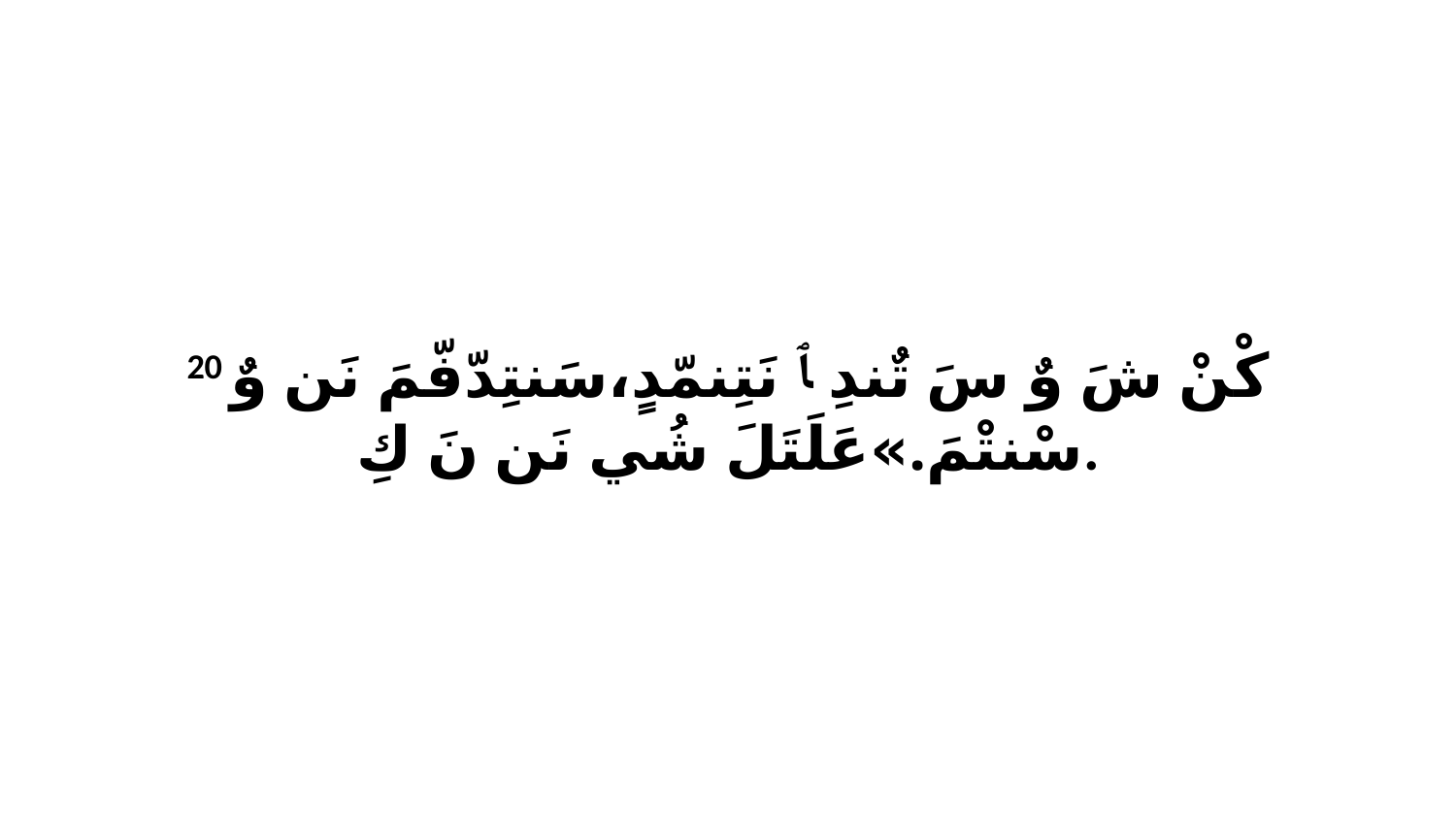

20 كْنْ شَ وٌ سَ تٌندِ ﭑ نَتِنمّدٍ،سَنتِدّفّمَ نَن وٌ سْنتْمَ.»عَلَتَلَ شُي نَن نَ كِ.